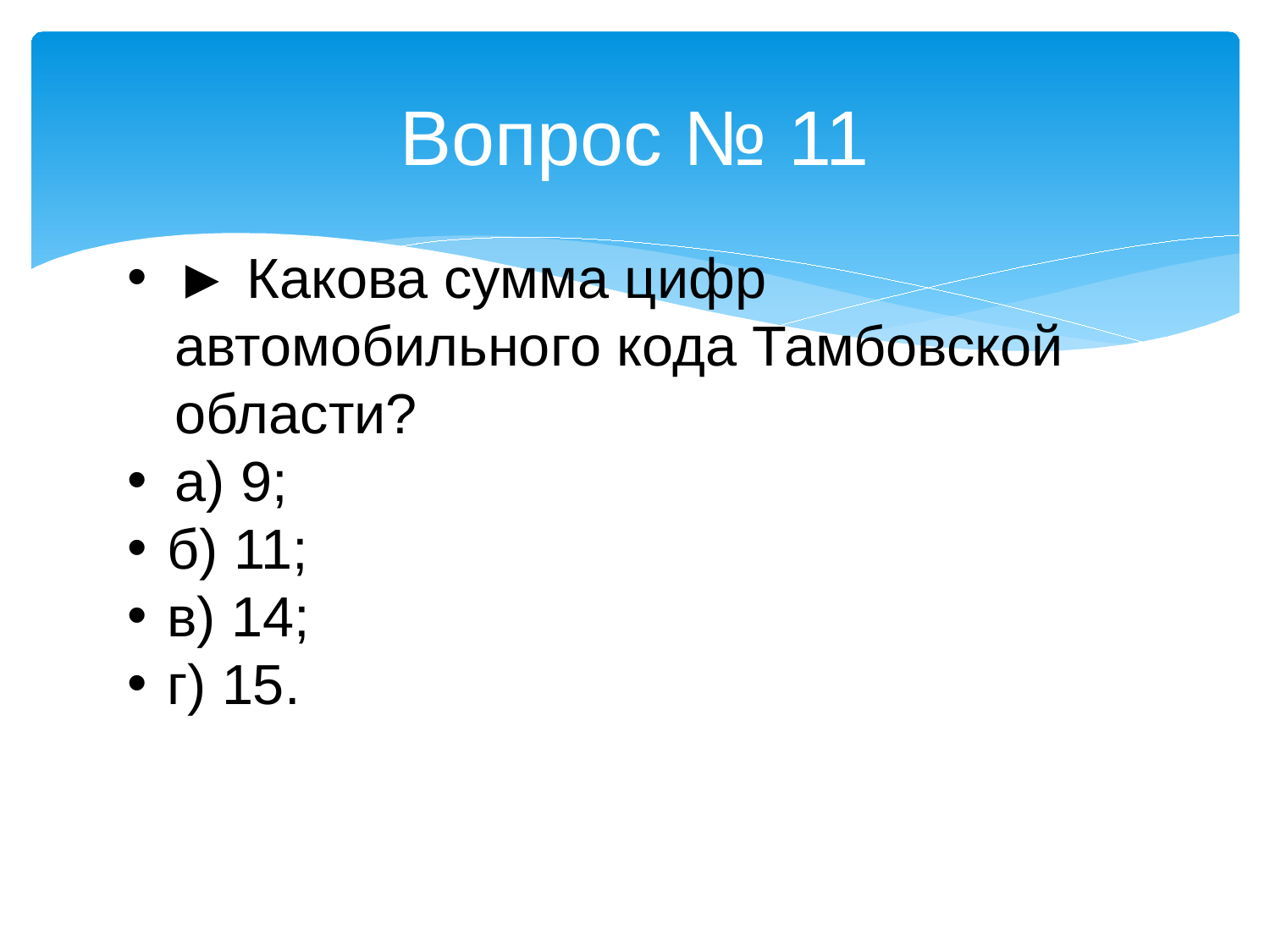

# Вопрос № 11
► Какова сумма цифр автомобильного кода Тамбовской области?
а) 9;
б) 11;
в) 14;
г) 15.